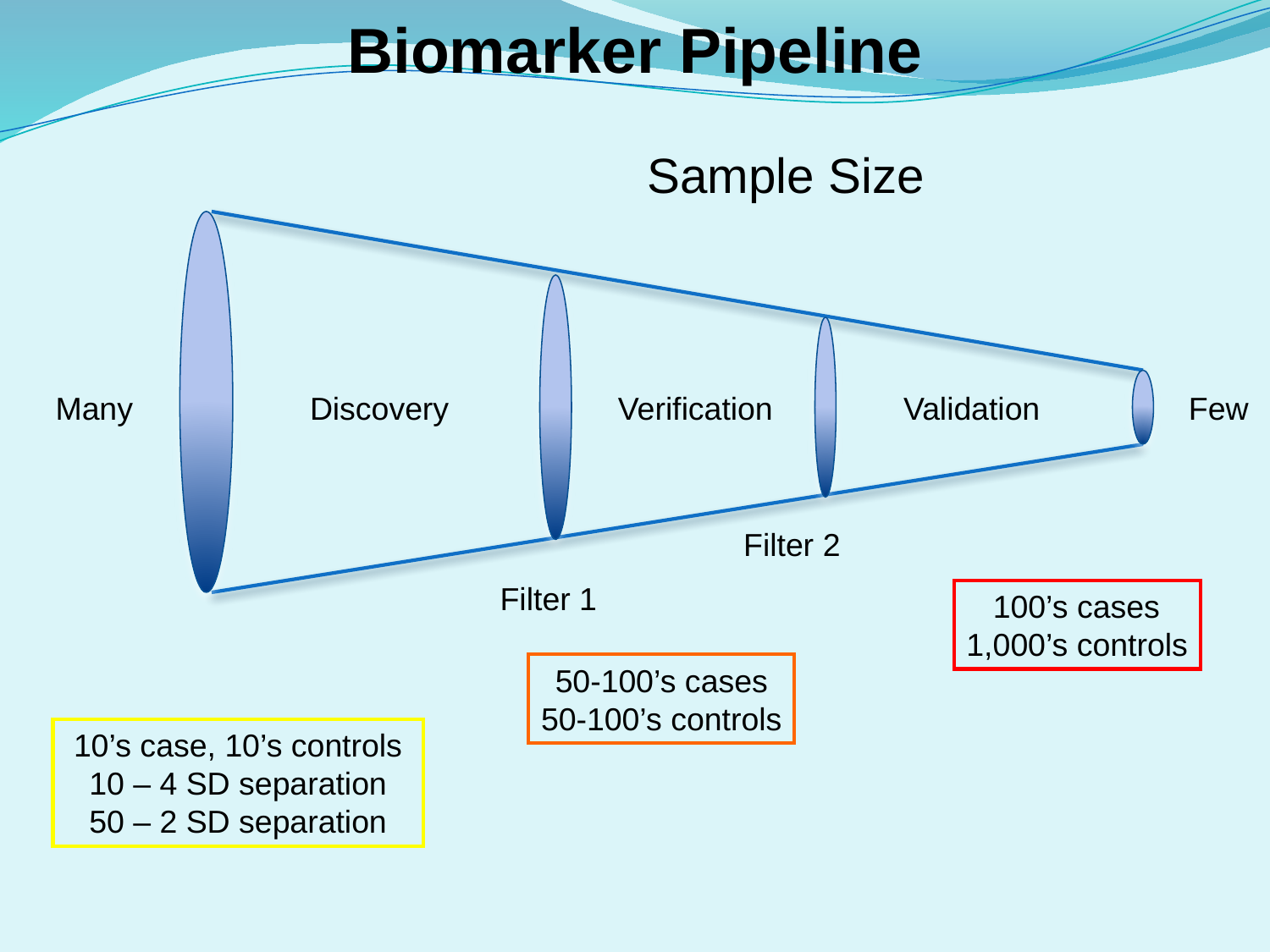

Biomarker Pipeline

Sample Size

Many
Discovery
Verification
Validation
Few
Filter 2
Filter 1
   100’s cases
1,000’s controls
50-100’s cases
50-100’s controls
10’s case, 10’s controls
10 – 4 SD separation
50 – 2 SD separation